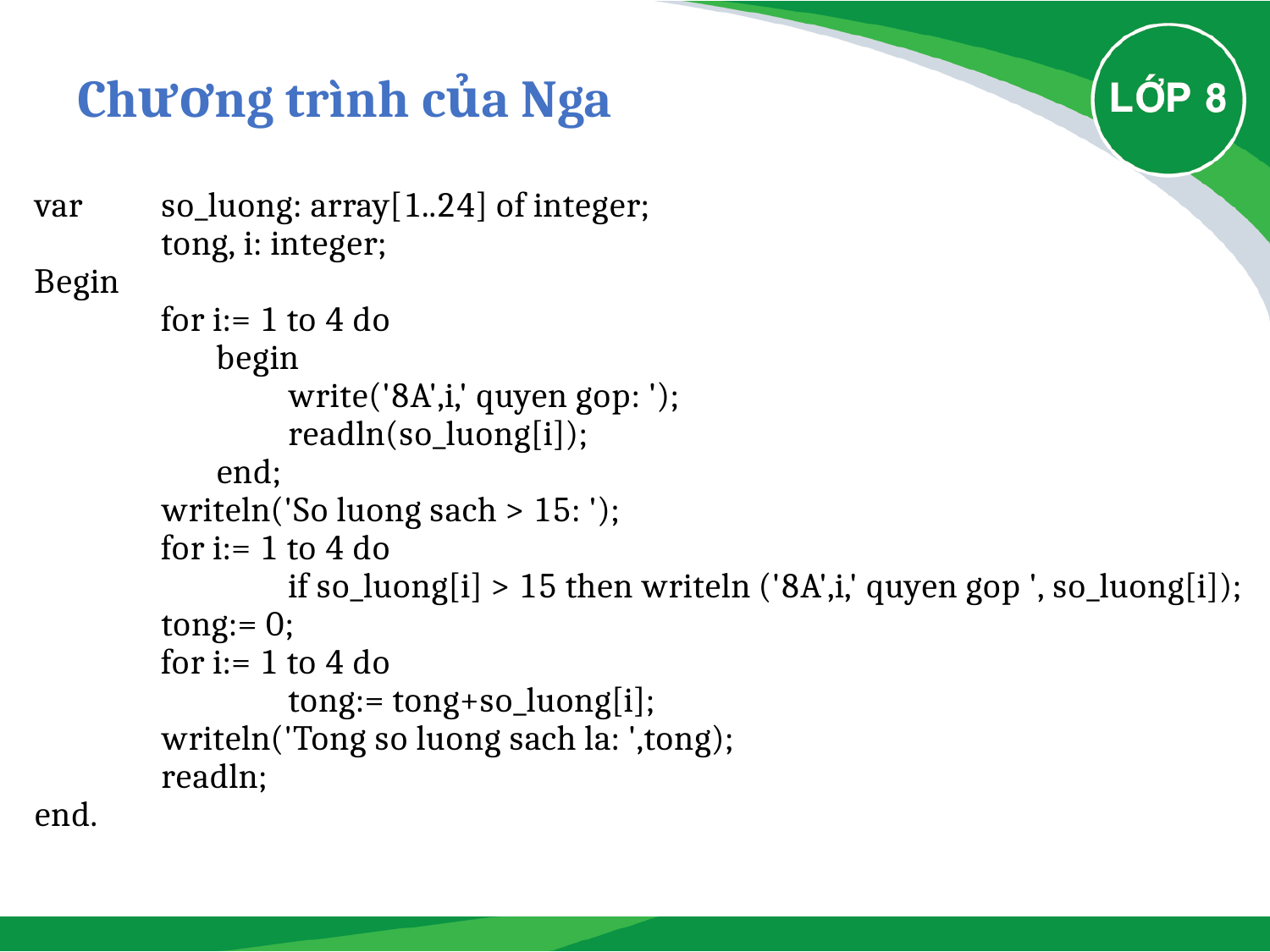

# Chương trình của Nga
var 	so_luong: array[1..24] of integer;
	tong, i: integer;
Begin
	for i:= 1 to 4 do
	       begin
	       	write('8A',i,' quyen gop: ');
		readln(so_luong[i]);
	       end;
	writeln('So luong sach > 15: ');
	for i:= 1 to 4 do
		if so_luong[i] > 15 then writeln ('8A',i,' quyen gop ', so_luong[i]);
	tong:= 0;
	for i:= 1 to 4 do
		tong:= tong+so_luong[i];
	writeln('Tong so luong sach la: ',tong);
	readln;
end.